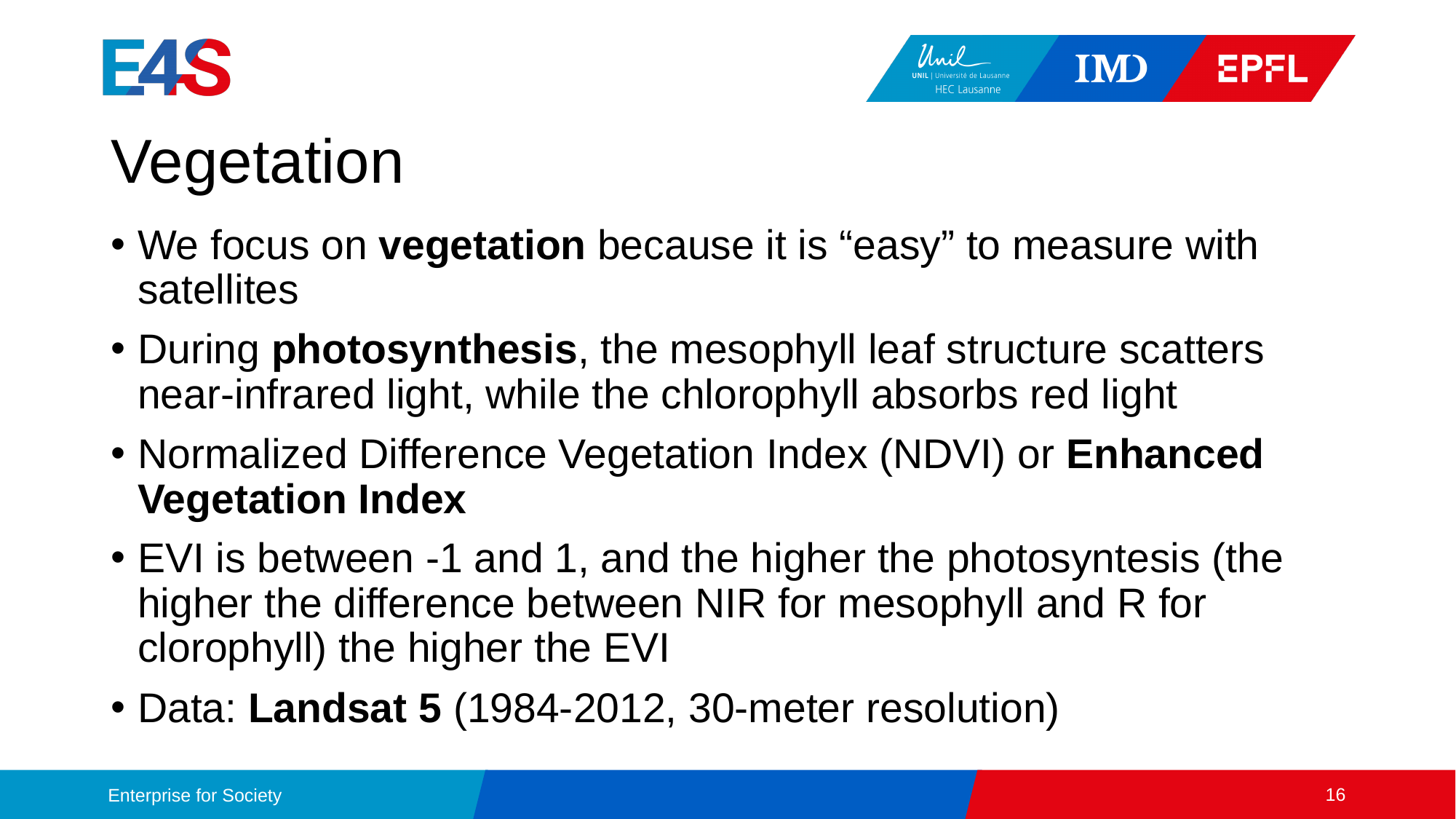

# Vegetation
We focus on vegetation because it is “easy” to measure with satellites
During photosynthesis, the mesophyll leaf structure scatters near-infrared light, while the chlorophyll absorbs red light
Normalized Difference Vegetation Index (NDVI) or Enhanced Vegetation Index
EVI is between -1 and 1, and the higher the photosyntesis (the higher the difference between NIR for mesophyll and R for clorophyll) the higher the EVI
Data: Landsat 5 (1984-2012, 30-meter resolution)